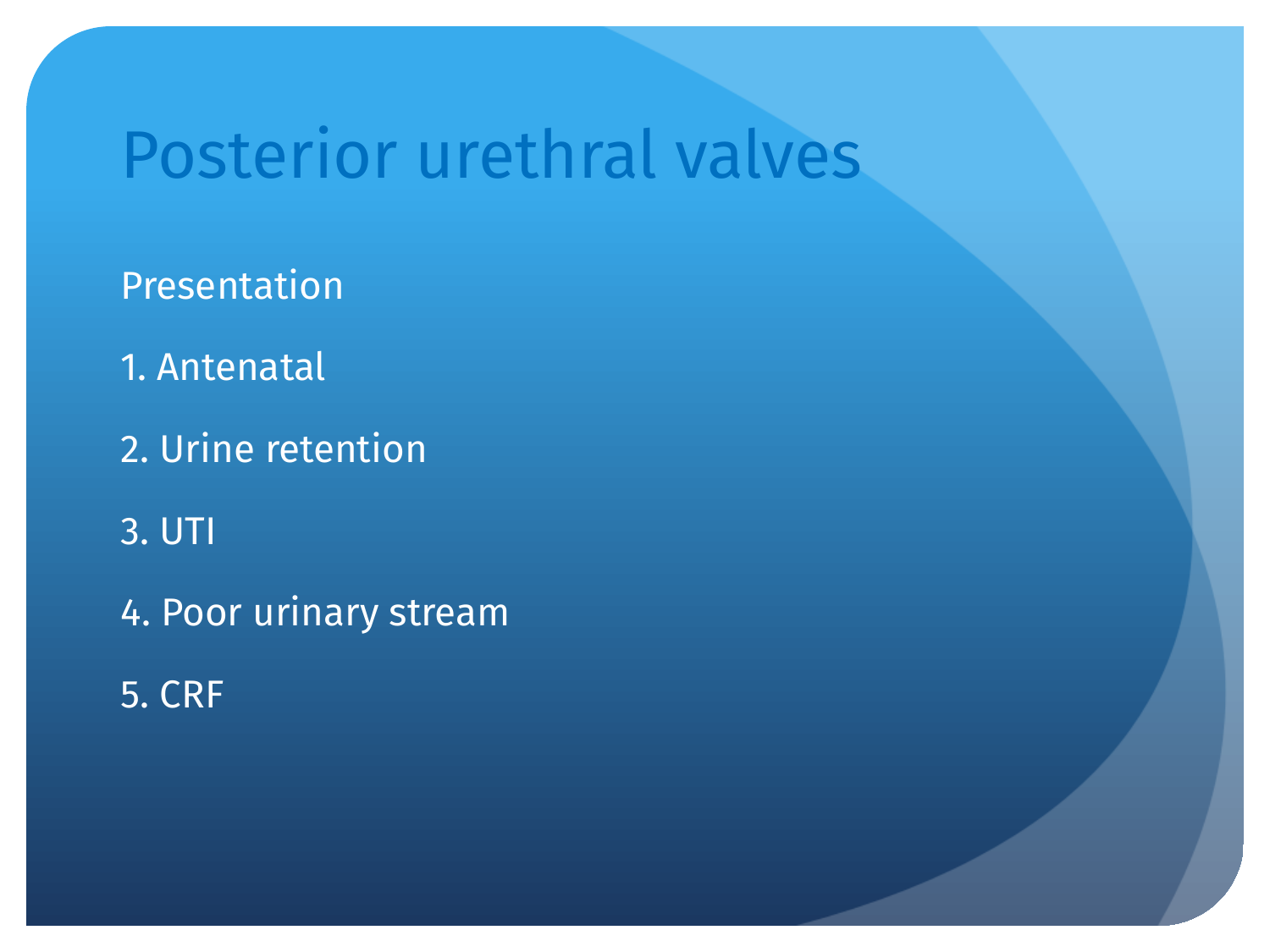

# Posterior urethral valves
Presentation
1. Antenatal
2. Urine retention
3. UTI
4. Poor urinary stream
5. CRF